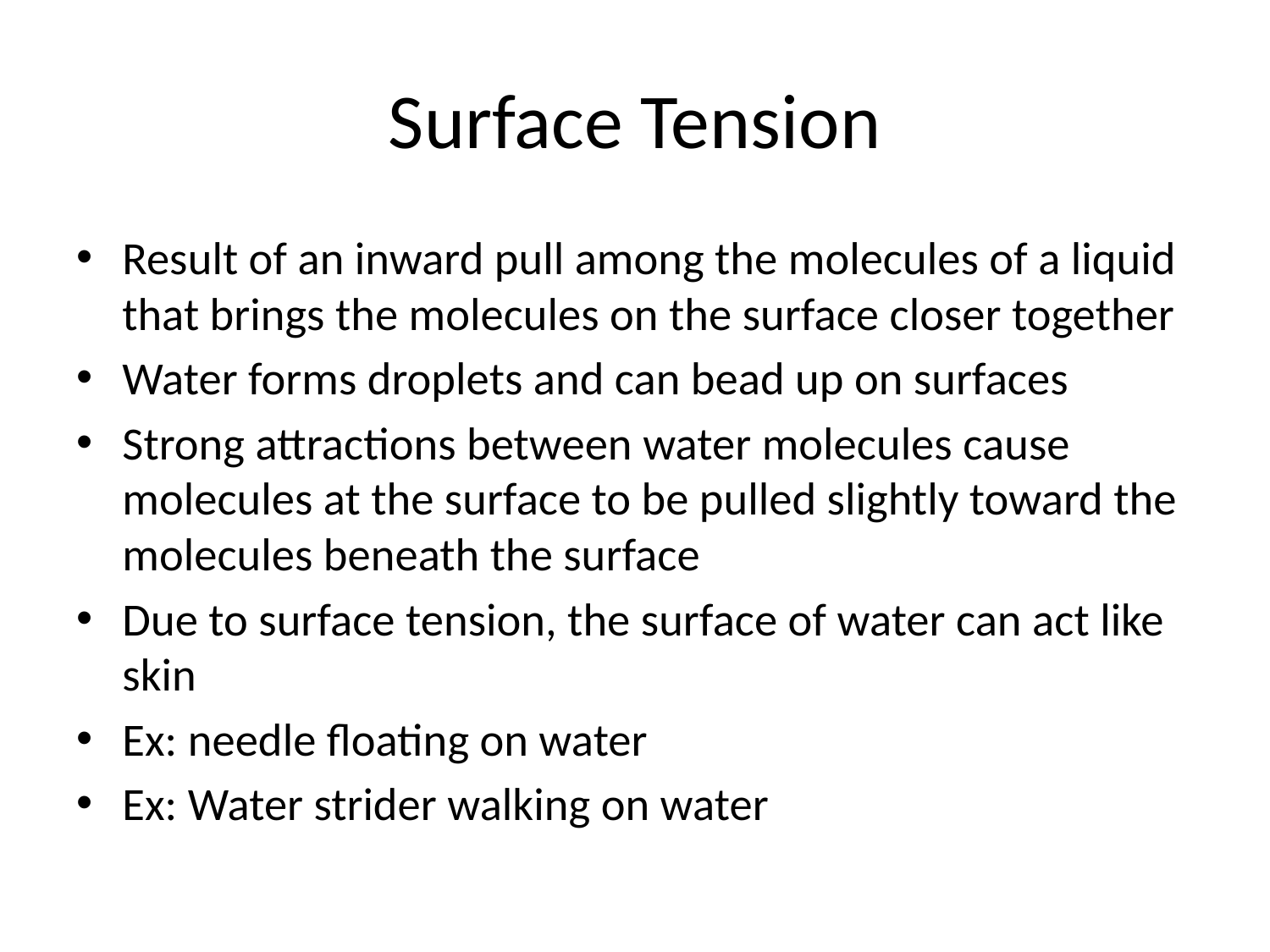

# Surface Tension
Result of an inward pull among the molecules of a liquid that brings the molecules on the surface closer together
Water forms droplets and can bead up on surfaces
Strong attractions between water molecules cause molecules at the surface to be pulled slightly toward the molecules beneath the surface
Due to surface tension, the surface of water can act like skin
Ex: needle floating on water
Ex: Water strider walking on water